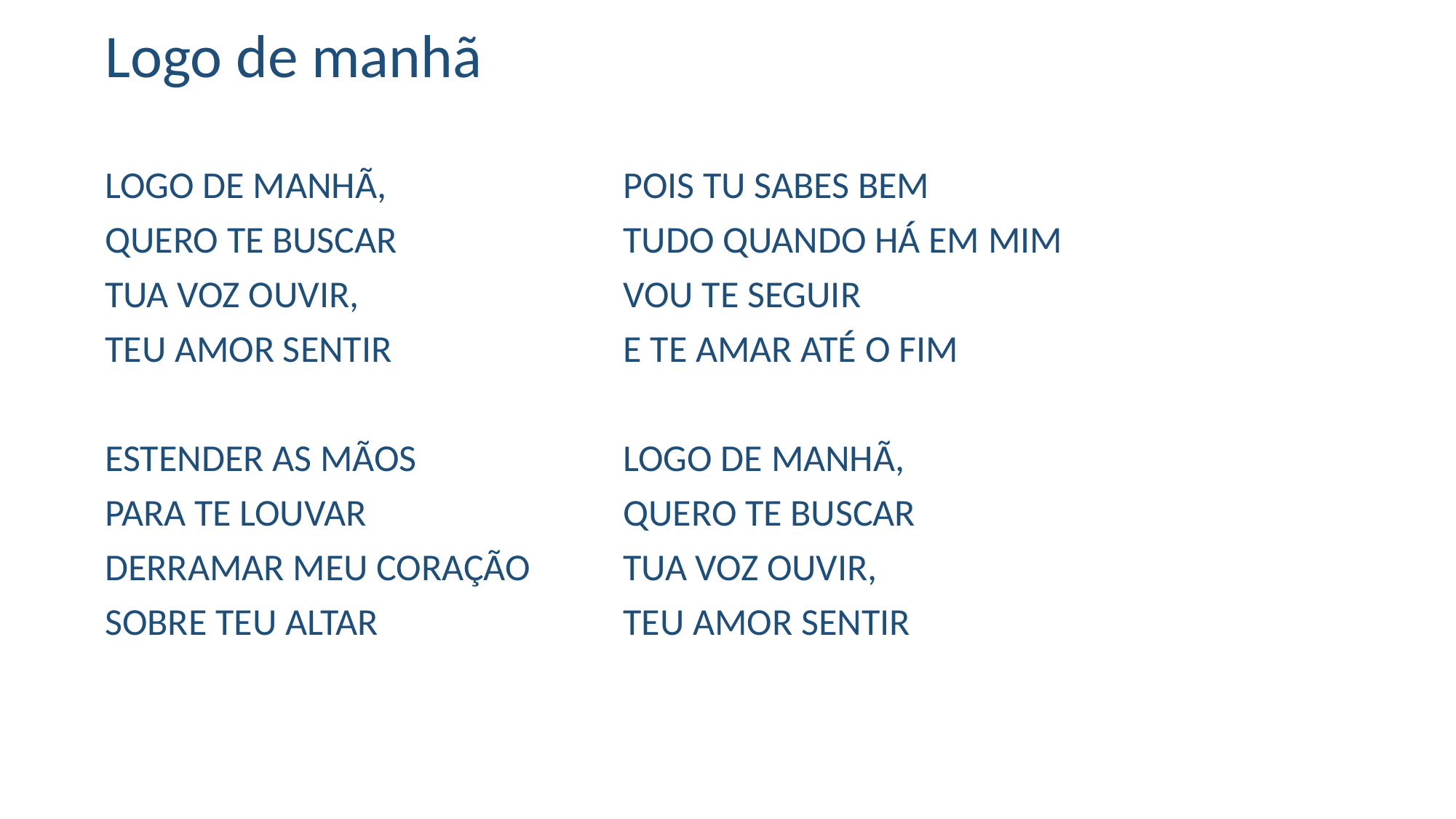

# Logo de manhã
LOGO DE MANHÃ,
QUERO TE BUSCAR
TUA VOZ OUVIR,
TEU AMOR SENTIR
ESTENDER AS MÃOS
PARA TE LOUVAR
DERRAMAR MEU CORAÇÃO
SOBRE TEU ALTAR
POIS TU SABES BEM
TUDO QUANDO HÁ EM MIM
VOU TE SEGUIR
E TE AMAR ATÉ O FIM
LOGO DE MANHÃ,
QUERO TE BUSCAR
TUA VOZ OUVIR,
TEU AMOR SENTIR